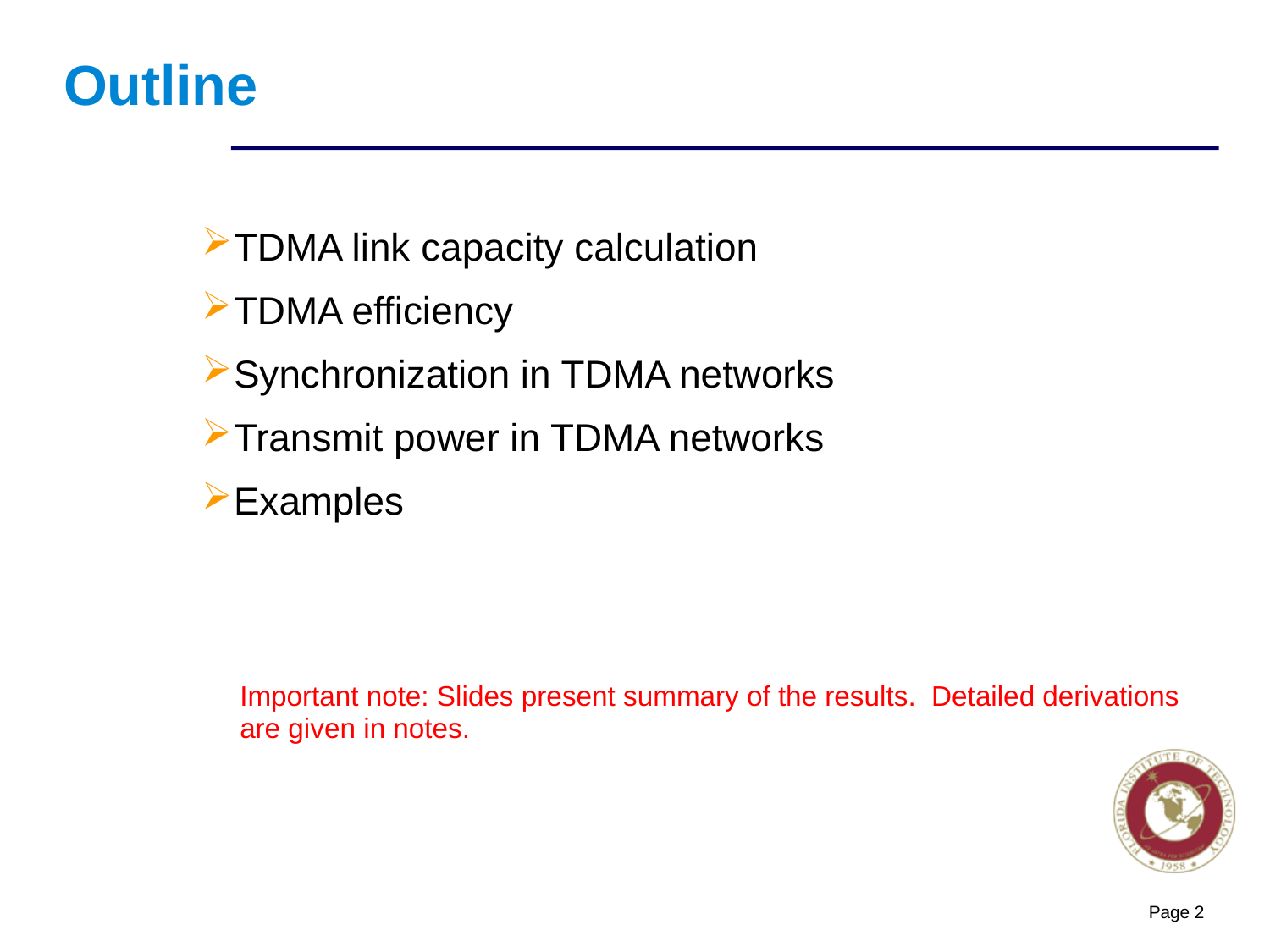

# Outline
TDMA link capacity calculation
TDMA efficiency
Synchronization in TDMA networks
Transmit power in TDMA networks
Examples

Important note: Slides present summary of the results.  Detailed derivations are given in notes.
Page 2